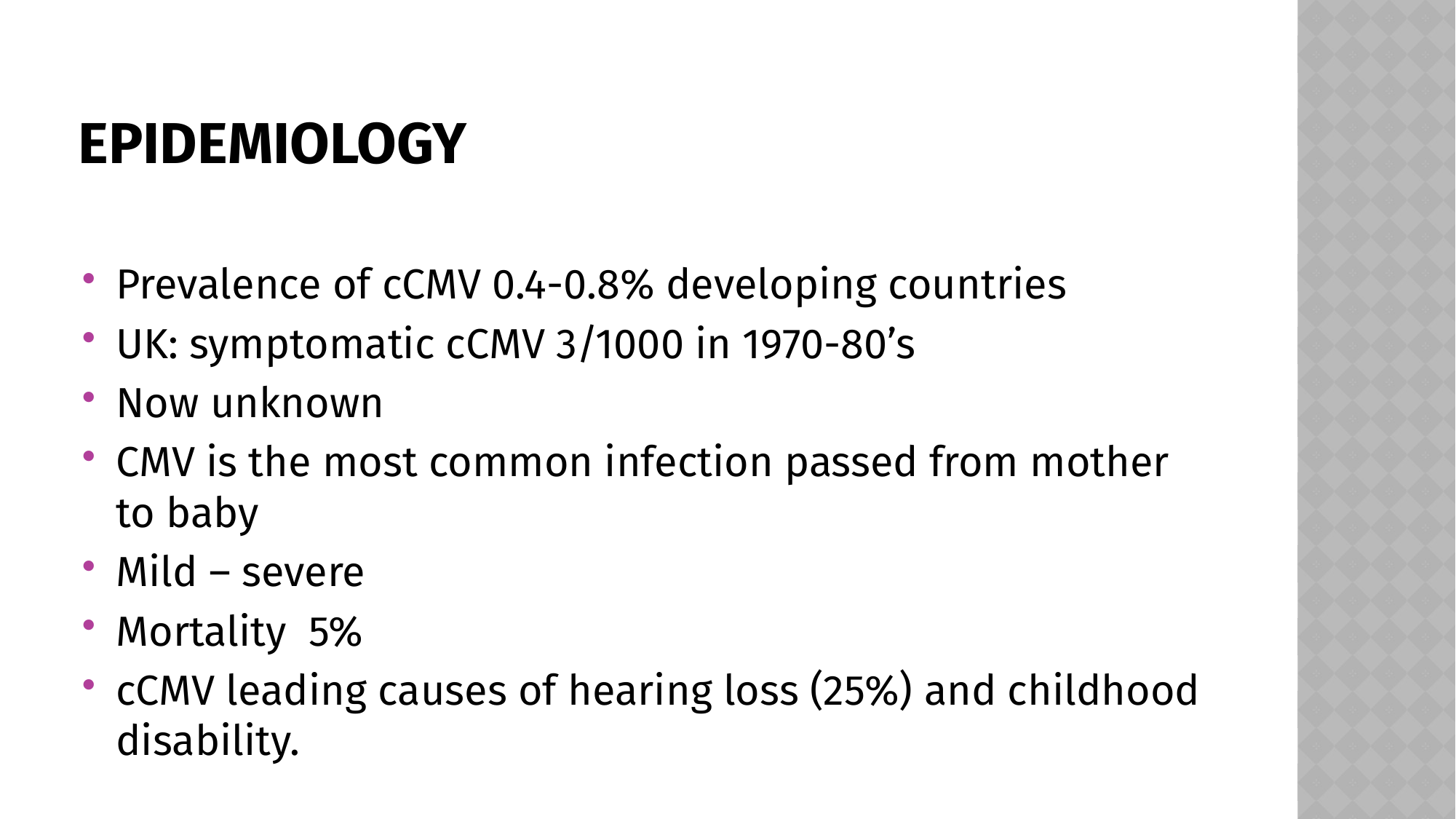

# Epidemiology

Prevalence of cCMV 0.4-0.8% developing countries
UK: symptomatic cCMV 3/1000 in 1970-80’s
Now unknown
CMV is the most common infection passed from mother to baby
Mild – severe
Mortality  5%
cCMV leading causes of hearing loss (25%) and childhood disability.